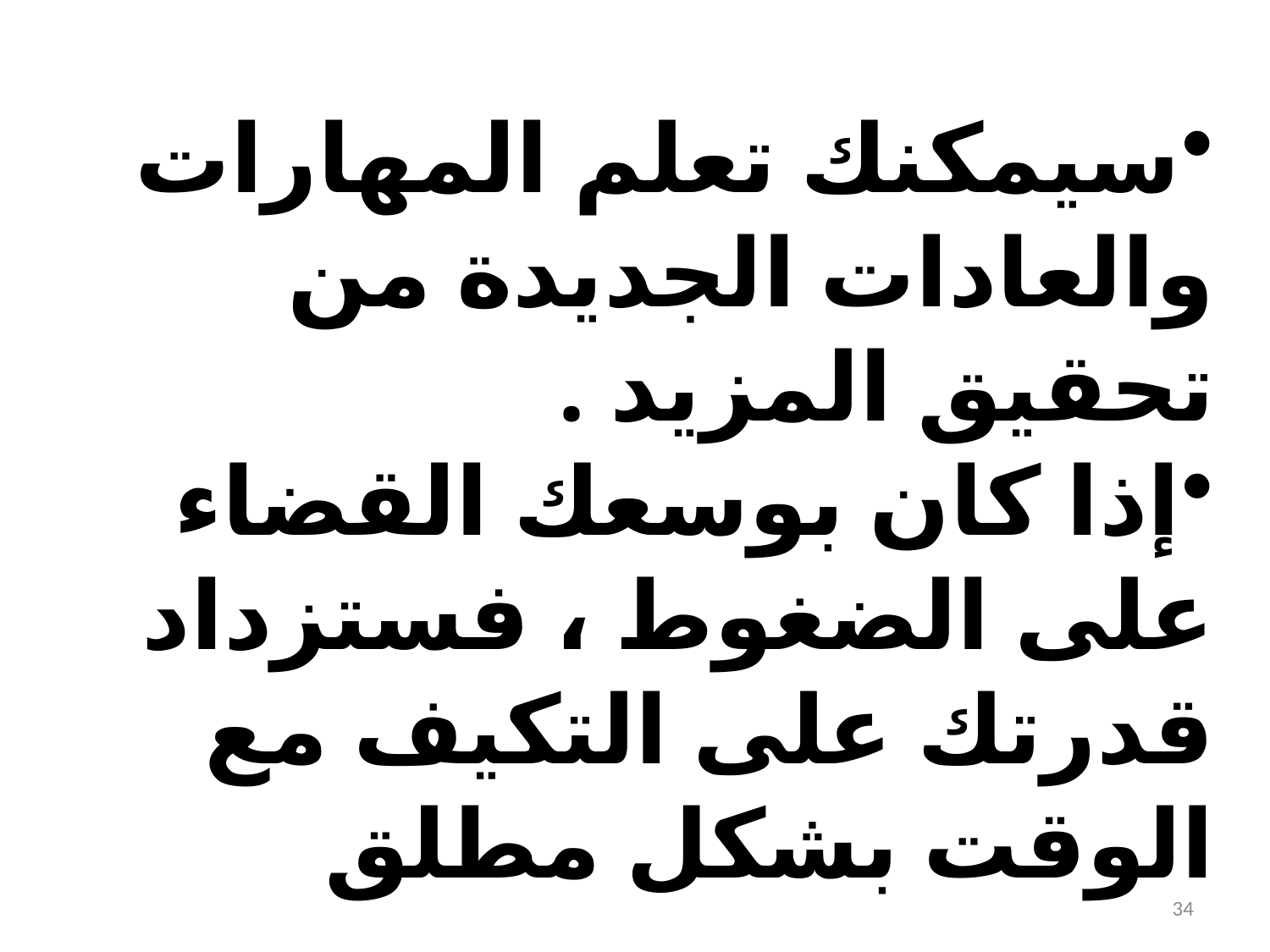

سيمكنك تعلم المهارات والعادات الجديدة من تحقيق المزيد .
إذا كان بوسعك القضاء على الضغوط ، فستزداد قدرتك على التكيف مع الوقت بشكل مطلق
34